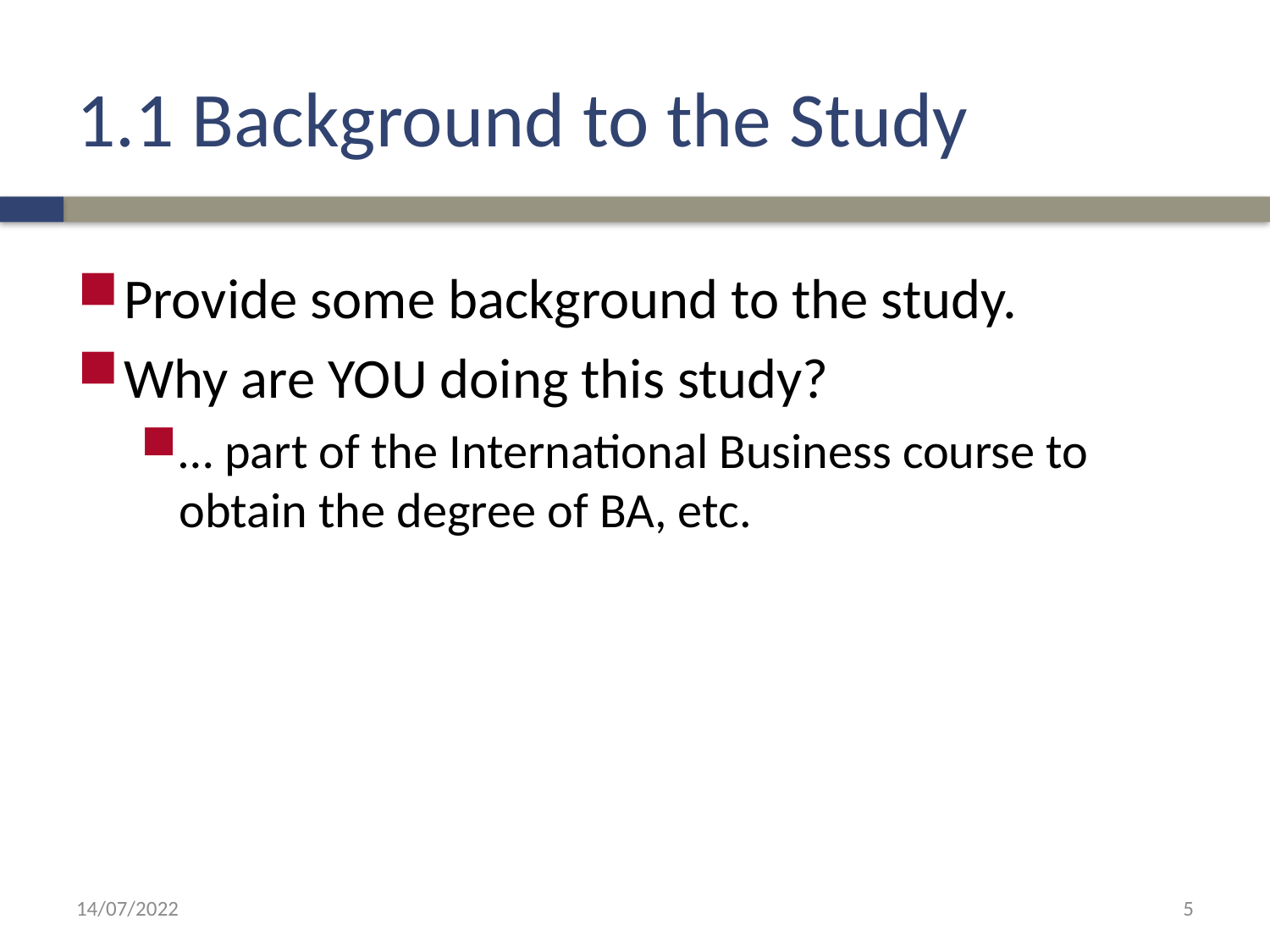

# 1.1 Background to the Study
Provide some background to the study.
Why are YOU doing this study?
… part of the International Business course to obtain the degree of BA, etc.

14/07/2022
5